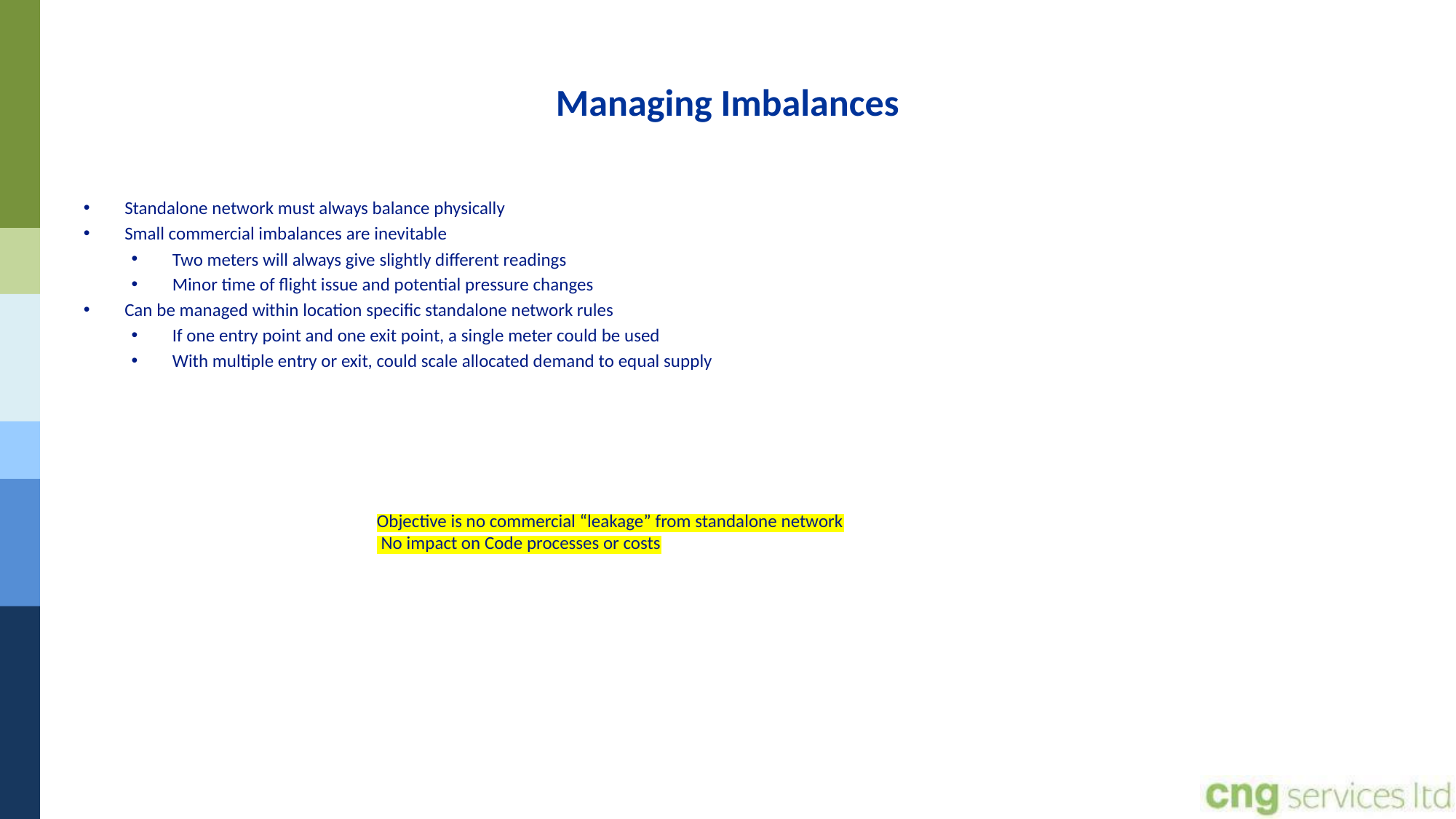

# Managing Imbalances
Standalone network must always balance physically
Small commercial imbalances are inevitable
Two meters will always give slightly different readings
Minor time of flight issue and potential pressure changes
Can be managed within location specific standalone network rules
If one entry point and one exit point, a single meter could be used
With multiple entry or exit, could scale allocated demand to equal supply

Objective is no commercial “leakage” from standalone network
 No impact on Code processes or costs